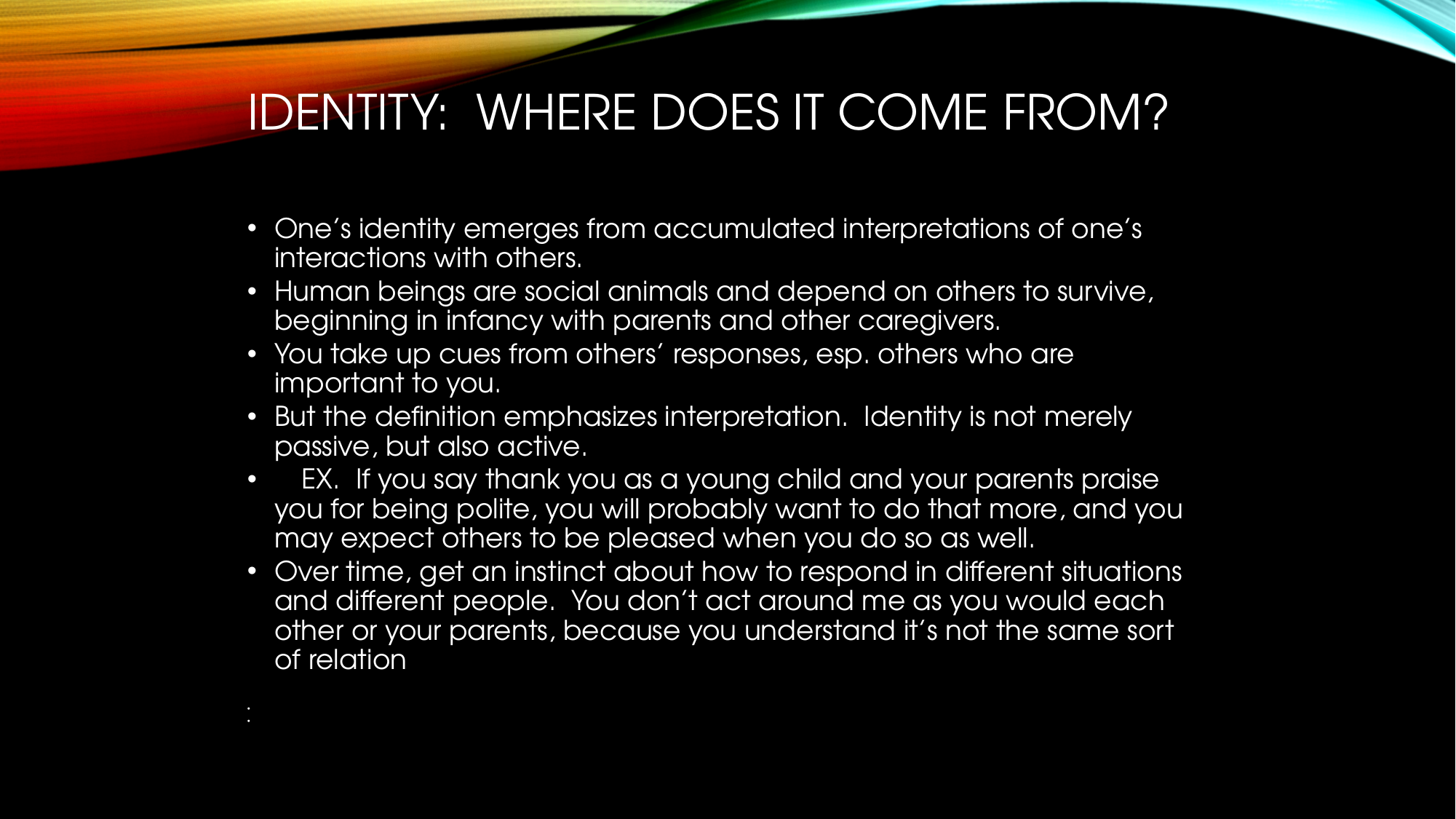

# IDENTITY:  WHERE DOES IT COME FROM?
One’s identity emerges from accumulated interpretations of one’s interactions with others.
Human beings are social animals and depend on others to survive, beginning in infancy with parents and other caregivers.
You take up cues from others’ responses, esp. others who are important to you.
But the definition emphasizes interpretation.  Identity is not merely passive, but also active.
	EX.  If you say thank you as a young child and your parents praise you for being polite, you will probably want to do that more, and you may expect others to be pleased when you do so as well.
Over time, get an instinct about how to respond in different situations and different people.  You don’t act around me as you would each other or your parents, because you understand it’s not the same sort of relation